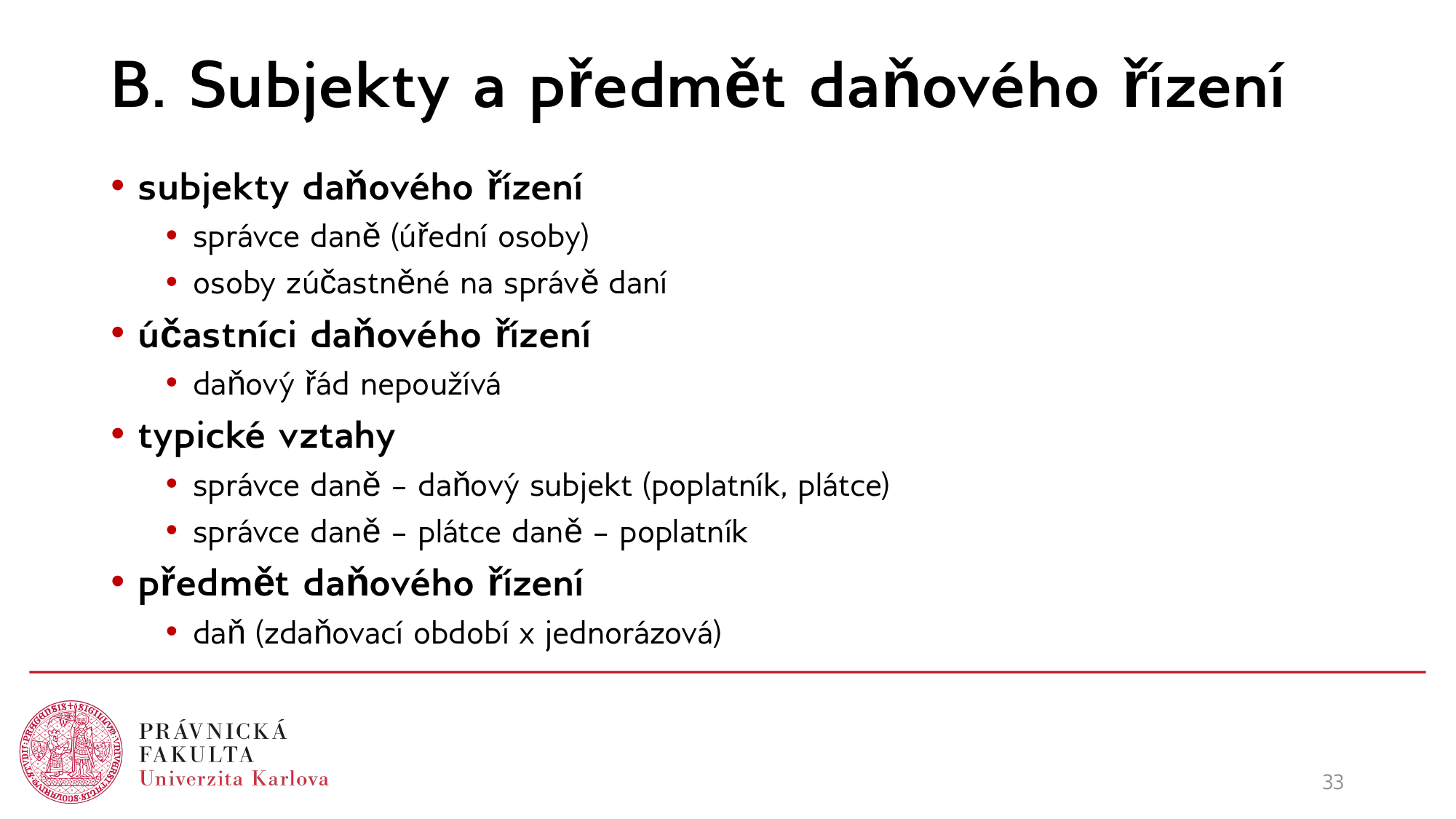

# B. Subjekty a předmět daňového řízení
subjekty daňového řízení
správce daně (úřední osoby)
osoby zúčastněné na správě daní
účastníci daňového řízení
daňový řád nepoužívá
typické vztahy
správce daně – daňový subjekt (poplatník, plátce)
správce daně – plátce daně – poplatník
předmět daňového řízení
daň (zdaňovací období x jednorázová)

33